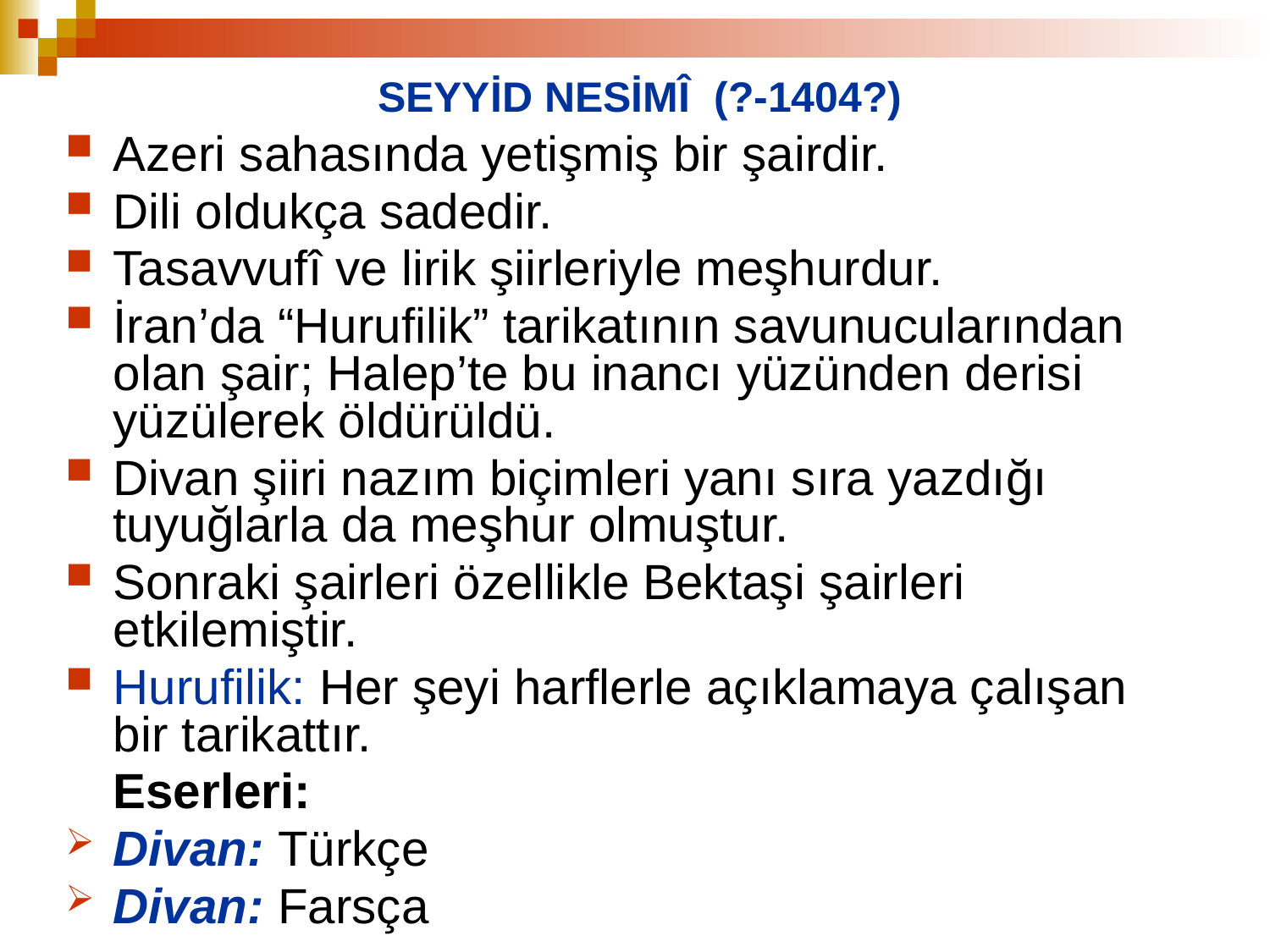

# SEYYİD NESİMÎ  (?-1404?)
Azeri sahasında yetişmiş bir şairdir.
Dili oldukça sadedir.
Tasavvufî ve lirik şiirleriyle meşhurdur.
İran’da “Hurufilik” tarikatının savunucularından olan şair; Halep’te bu inancı yüzünden derisi yüzülerek öldürüldü.
Divan şiiri nazım biçimleri yanı sıra yazdığı tuyuğlarla da meşhur olmuştur.
Sonraki şairleri özellikle Bektaşi şairleri etkilemiştir.
Hurufilik: Her şeyi harflerle açıklamaya çalışan bir tarikattır.
	Eserleri:
Divan: Türkçe
Divan: Farsça